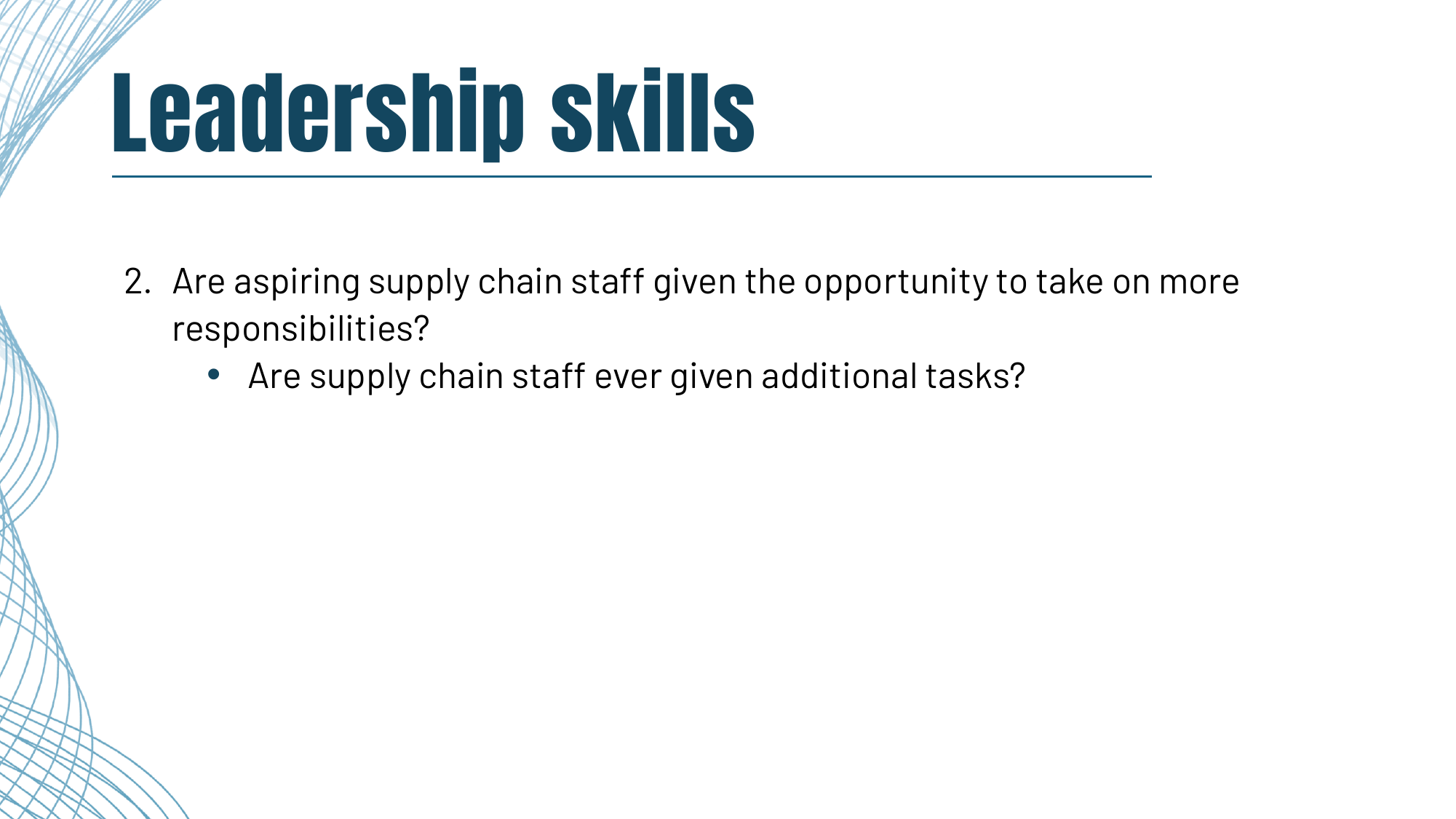

# Leadership skills
2.	Are aspiring supply chain staff given the opportunity to take on more responsibilities?
Are supply chain staff ever given additional tasks?